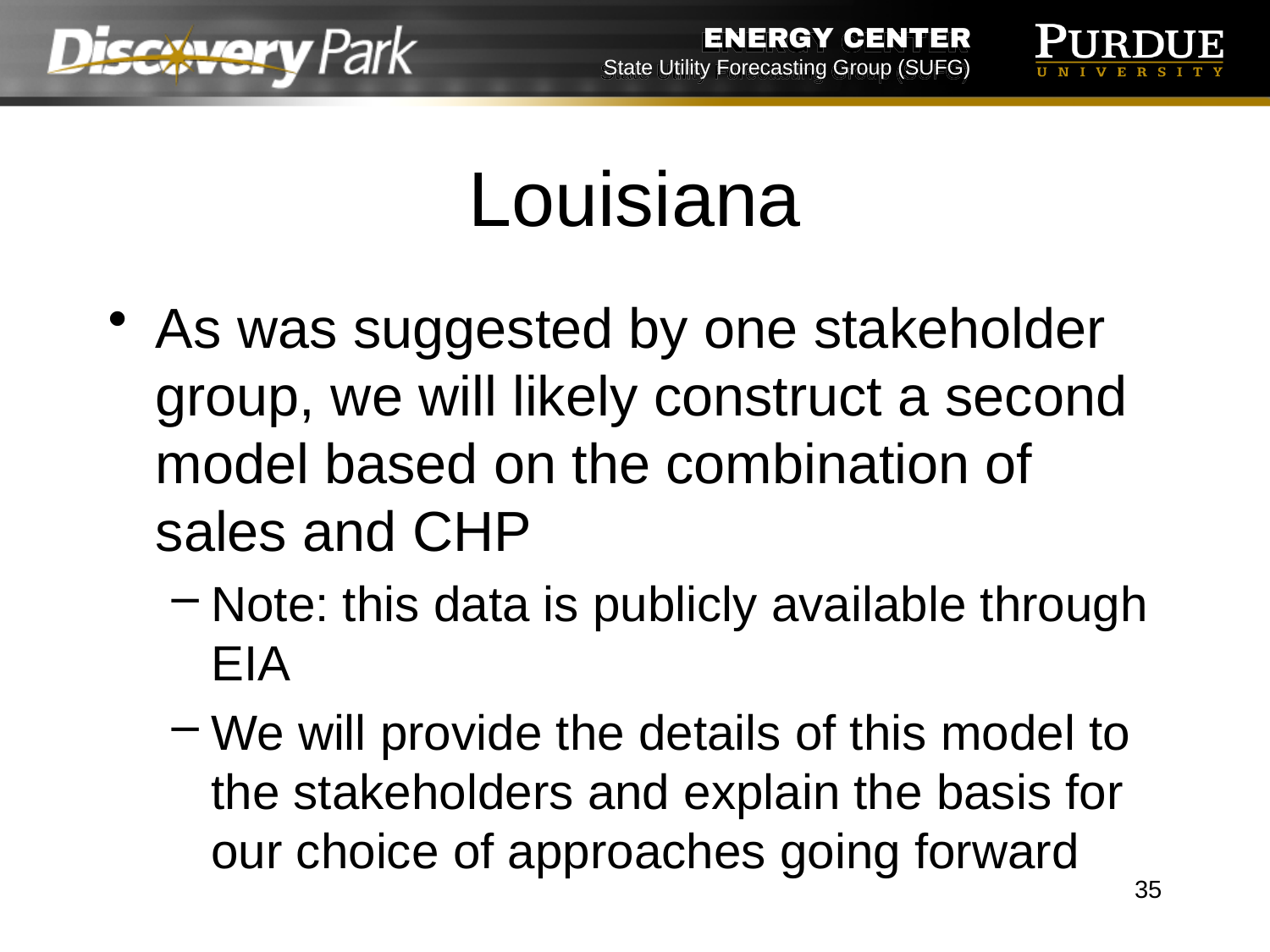

# Louisiana
As was suggested by one stakeholder group, we will likely construct a second model based on the combination of sales and CHP
Note: this data is publicly available through EIA
We will provide the details of this model to the stakeholders and explain the basis for our choice of approaches going forward
35